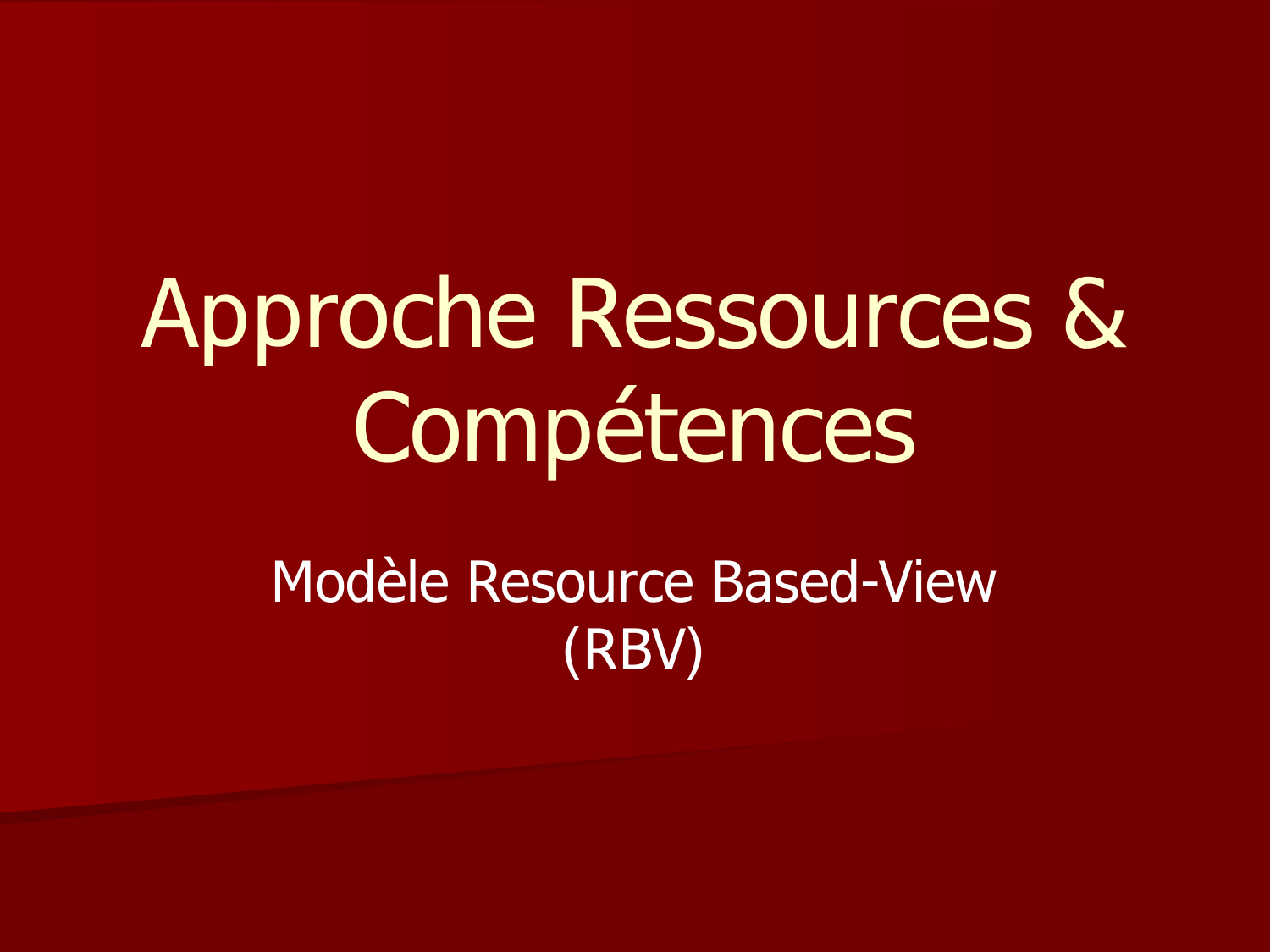

# Approche Ressources & Compétences
Modèle Resource Based-View (RBV)